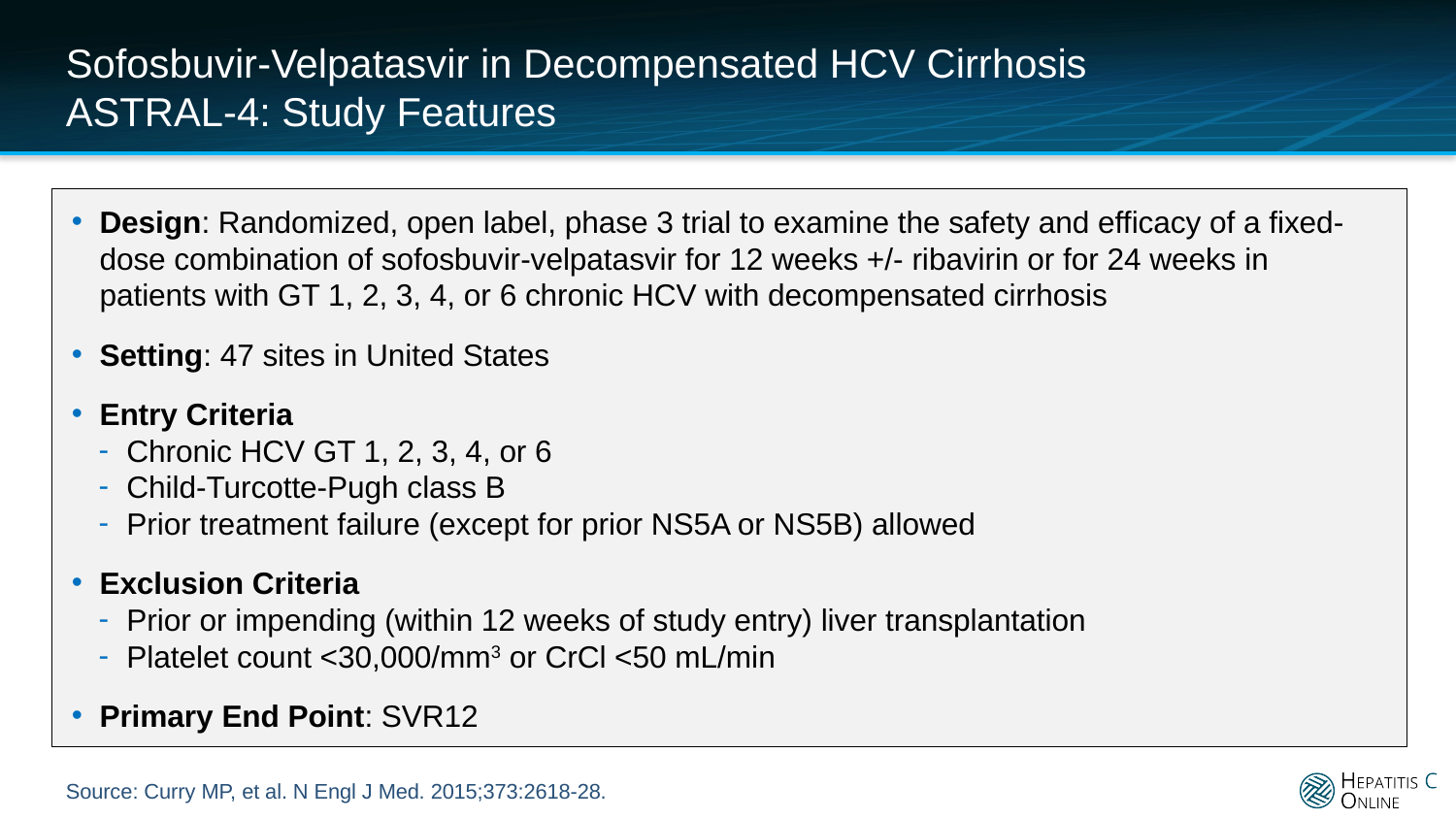

# Sofosbuvir-Velpatasvir in Decompensated HCV Cirrhosis ASTRAL-4: Study Features
Design: Randomized, open label, phase 3 trial to examine the safety and efficacy of a fixed-dose combination of sofosbuvir-velpatasvir for 12 weeks +/- ribavirin or for 24 weeks in patients with GT 1, 2, 3, 4, or 6 chronic HCV with decompensated cirrhosis
Setting: 47 sites in United States
Entry Criteria
Chronic HCV GT 1, 2, 3, 4, or 6
Child-Turcotte-Pugh class B
Prior treatment failure (except for prior NS5A or NS5B) allowed
Exclusion Criteria
Prior or impending (within 12 weeks of study entry) liver transplantation
Platelet count <30,000/mm3 or CrCl <50 mL/min
Primary End Point: SVR12

Source: Curry MP, et al. N Engl J Med. 2015;373:2618-28.